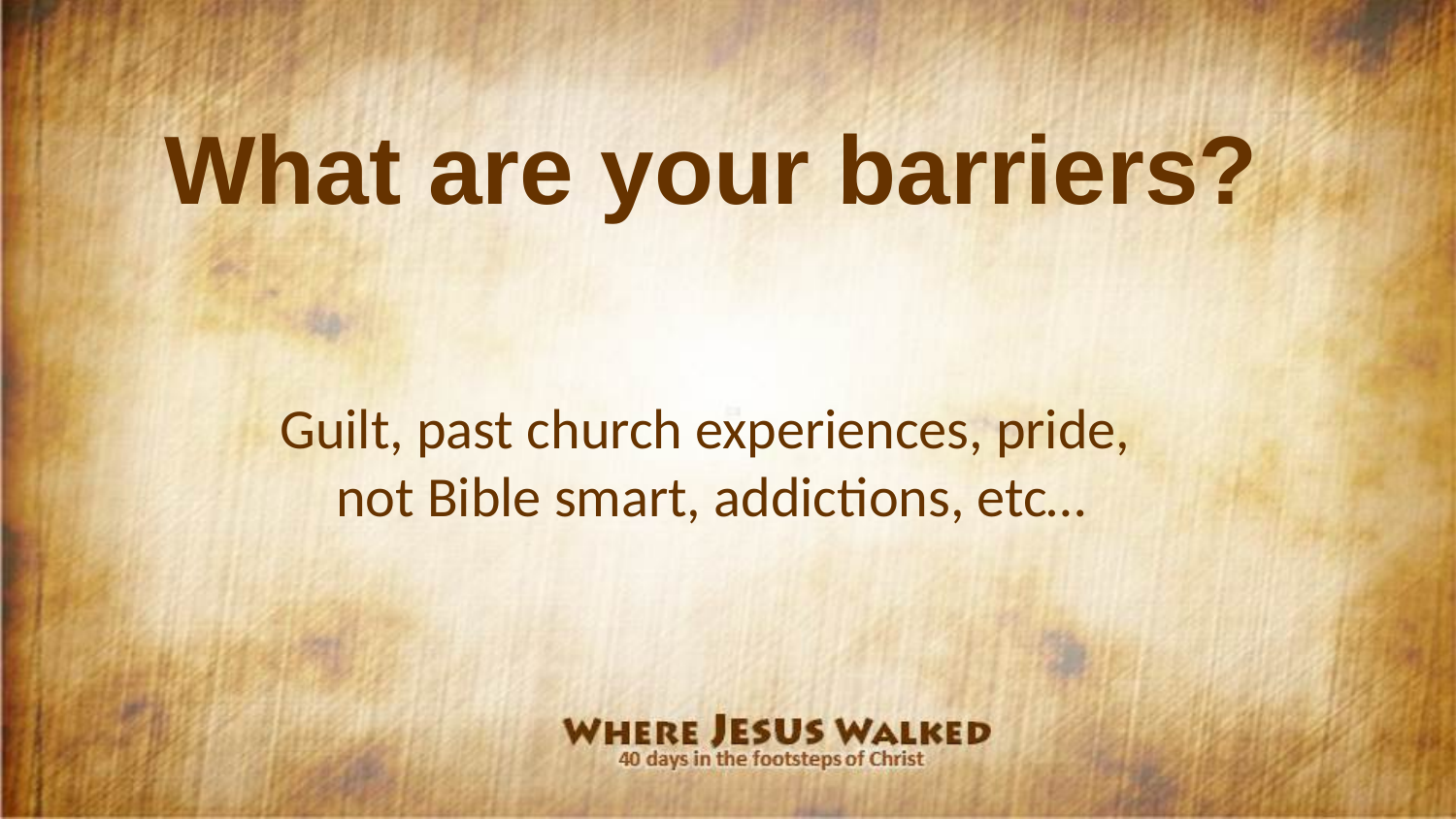

What are your barriers?
Guilt, past church experiences, pride,
not Bible smart, addictions, etc…